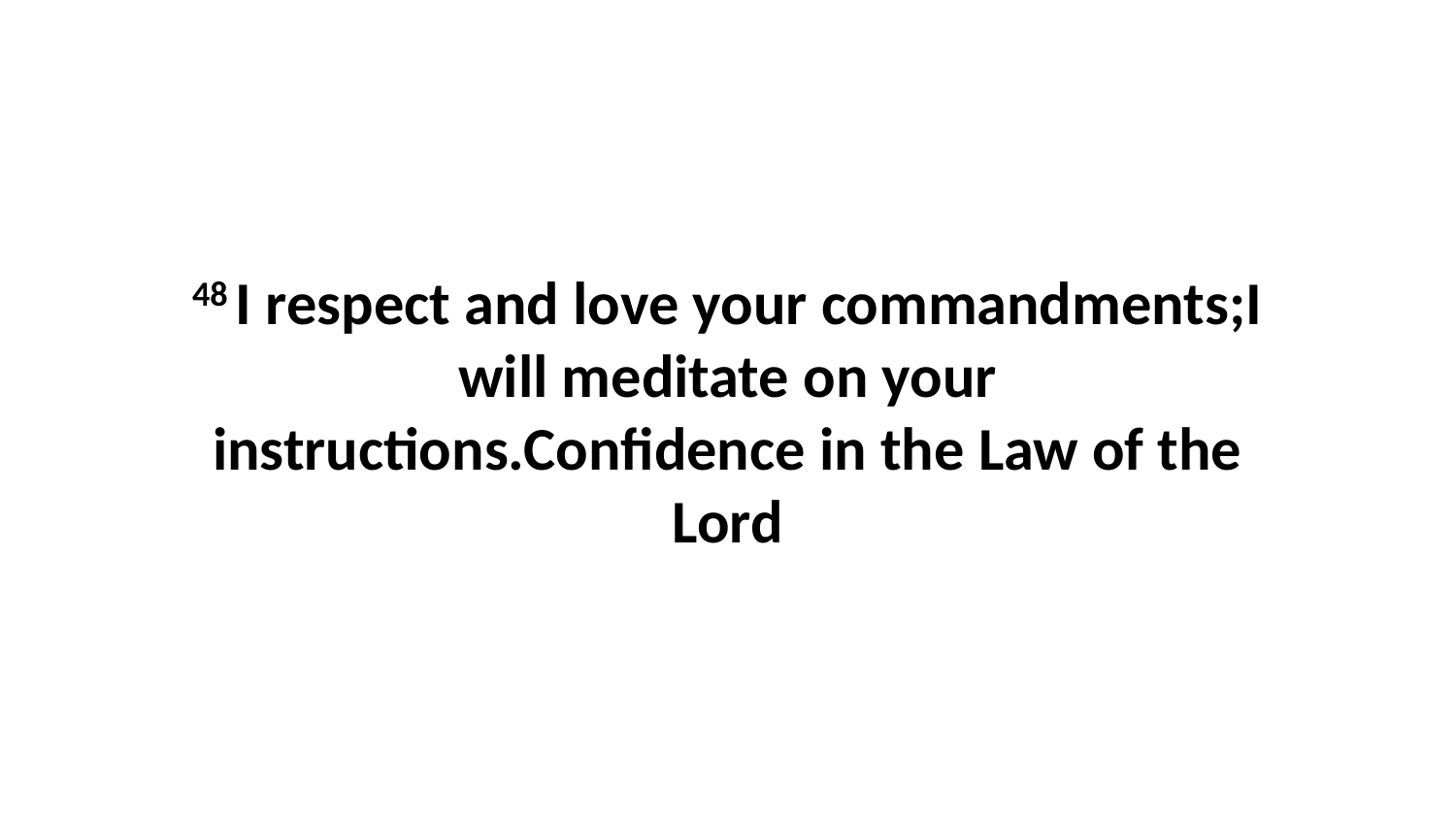

48 I respect and love your commandments;I will meditate on your instructions.Confidence in the Law of the Lord